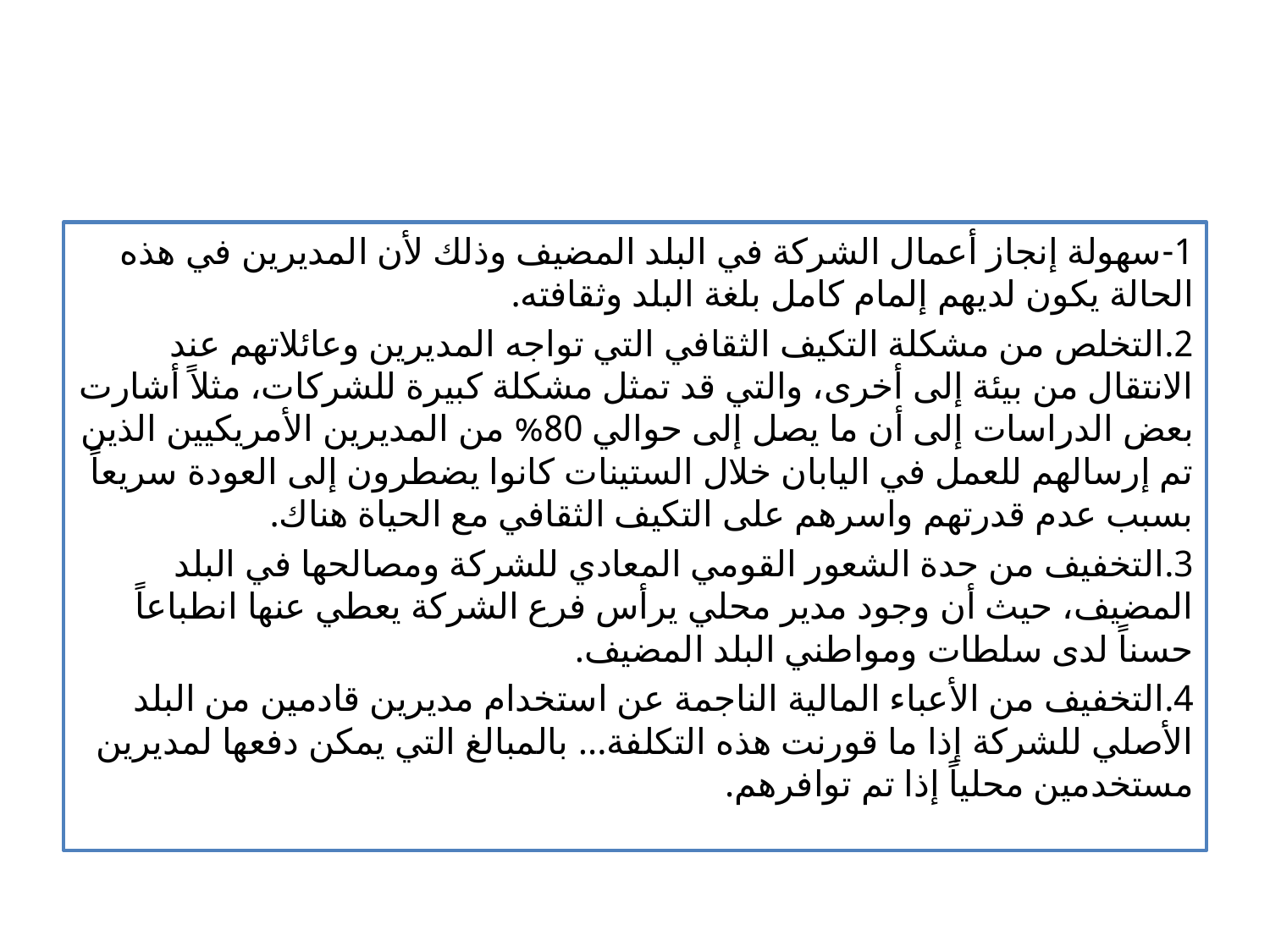

1-سهولة إنجاز أعمال الشركة في البلد المضيف وذلك لأن المديرين في هذه الحالة يكون لديهم إلمام كامل بلغة البلد وثقافته.
2.	التخلص من مشكلة التكيف الثقافي التي تواجه المديرين وعائلاتهم عند الانتقال من بيئة إلى أخرى، والتي قد تمثل مشكلة كبيرة للشركات، مثلاً أشارت بعض الدراسات إلى أن ما يصل إلى حوالي 80% من المديرين الأمريكيين الذين تم إرسالهم للعمل في اليابان خلال الستينات كانوا يضطرون إلى العودة سريعاً بسبب عدم قدرتهم واسرهم على التكيف الثقافي مع الحياة هناك.
3.	التخفيف من حدة الشعور القومي المعادي للشركة ومصالحها في البلد المضيف، حيث أن وجود مدير محلي يرأس فرع الشركة يعطي عنها انطباعاً حسناً لدى سلطات ومواطني البلد المضيف.
4.	التخفيف من الأعباء المالية الناجمة عن استخدام مديرين قادمين من البلد الأصلي للشركة إذا ما قورنت هذه التكلفة... بالمبالغ التي يمكن دفعها لمديرين مستخدمين محلياً إذا تم توافرهم.